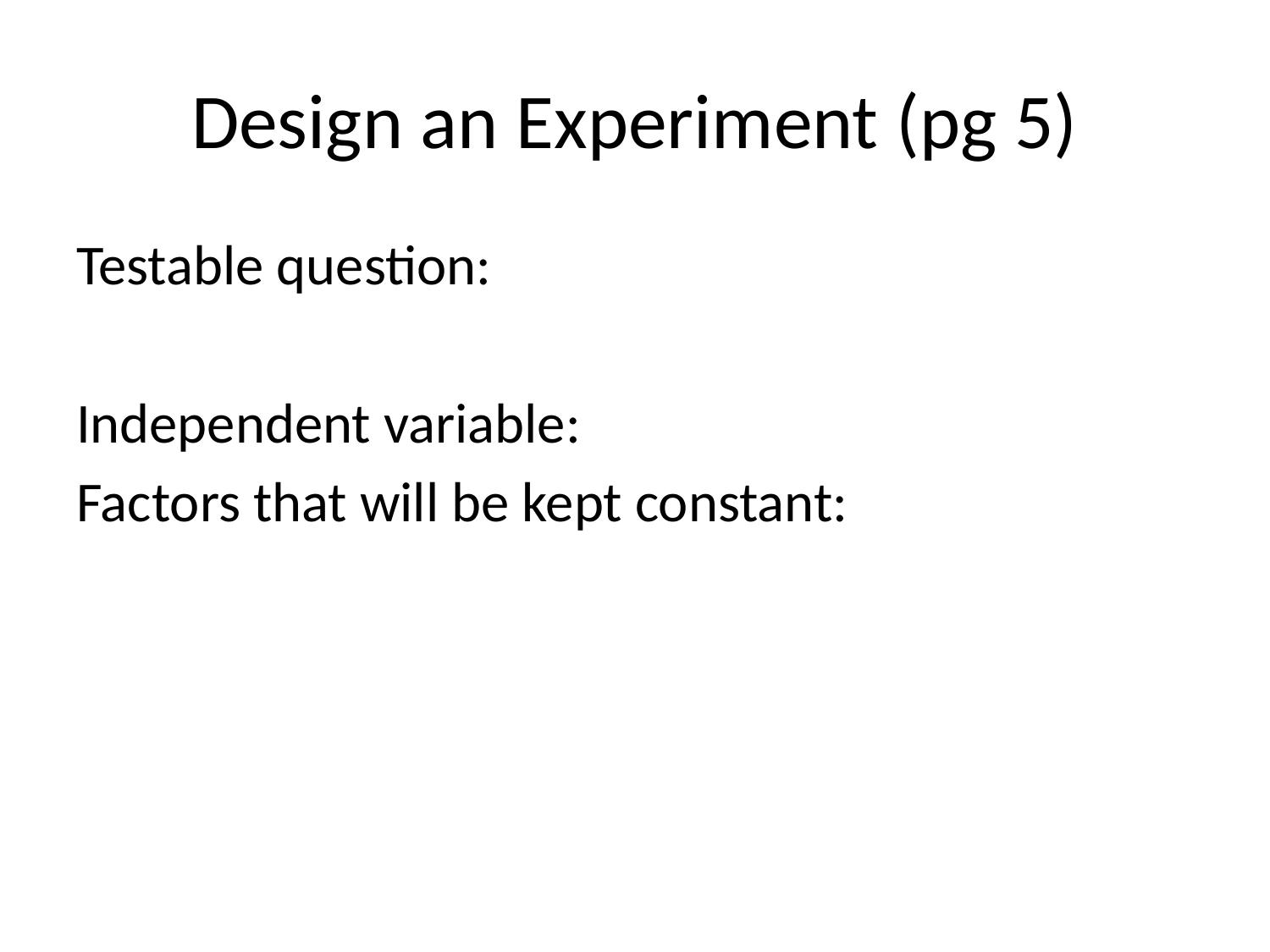

# Design an Experiment (pg 5)
Testable question:

Independent variable:
Factors that will be kept constant: